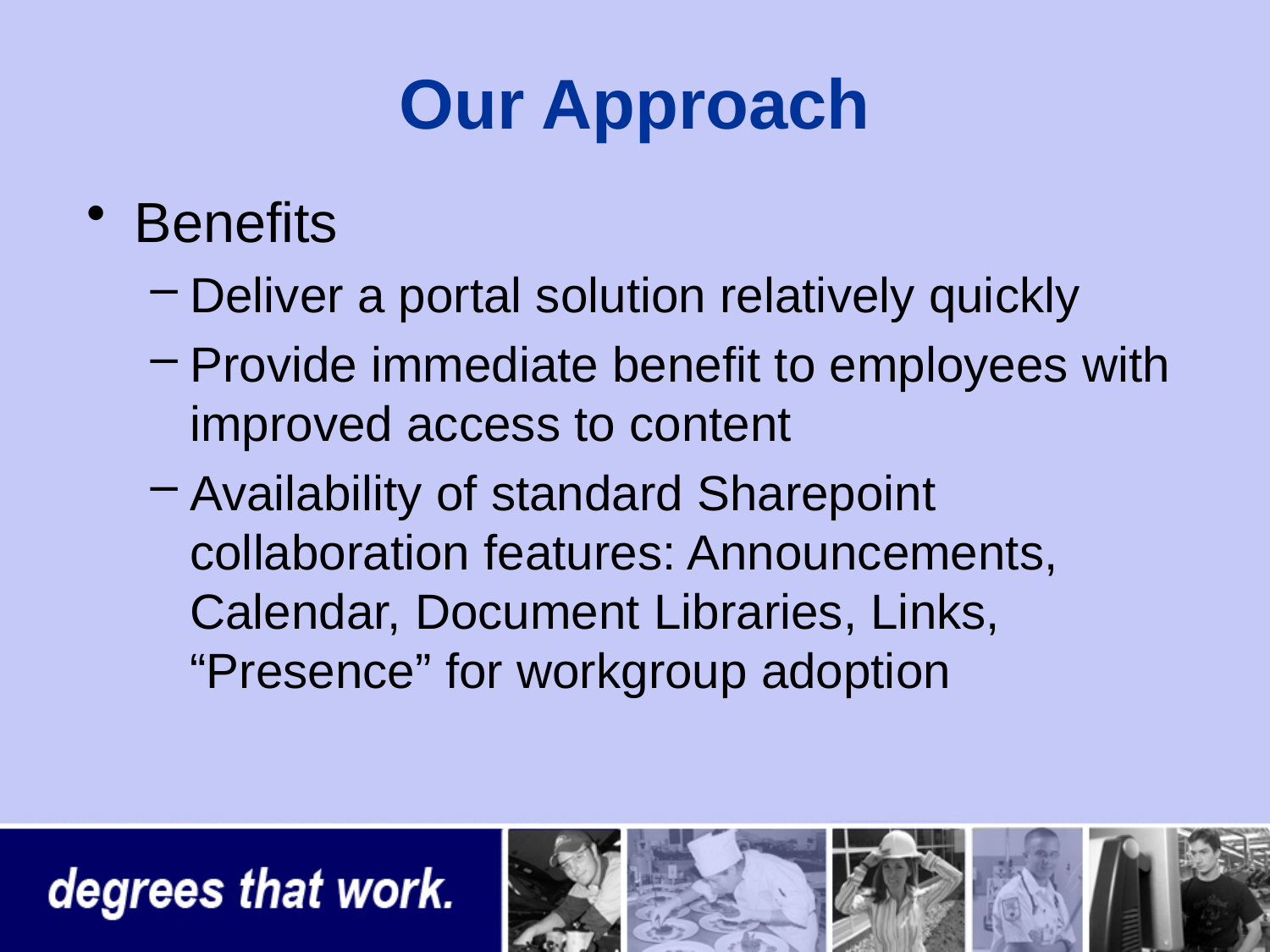

# Our Approach
Benefits
Deliver a portal solution relatively quickly
Provide immediate benefit to employees with improved access to content
Availability of standard Sharepoint collaboration features: Announcements, Calendar, Document Libraries, Links, “Presence” for workgroup adoption